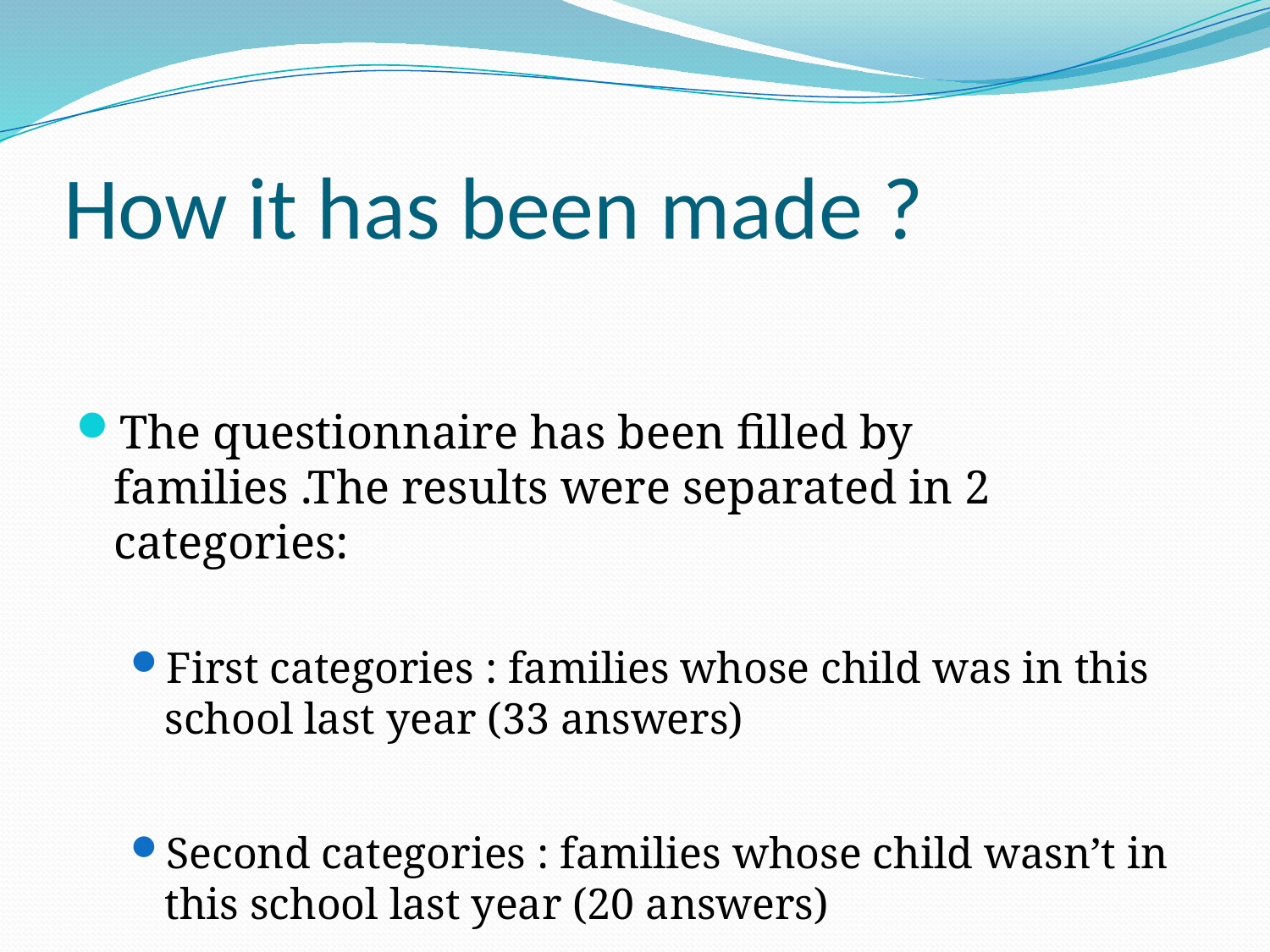

# How it has been made ?

The questionnaire has been filled by families .The results were separated in 2 categories:

First categories : families whose child was in this school last year (33 answers)

Second categories : families whose child wasn’t in this school last year (20 answers)